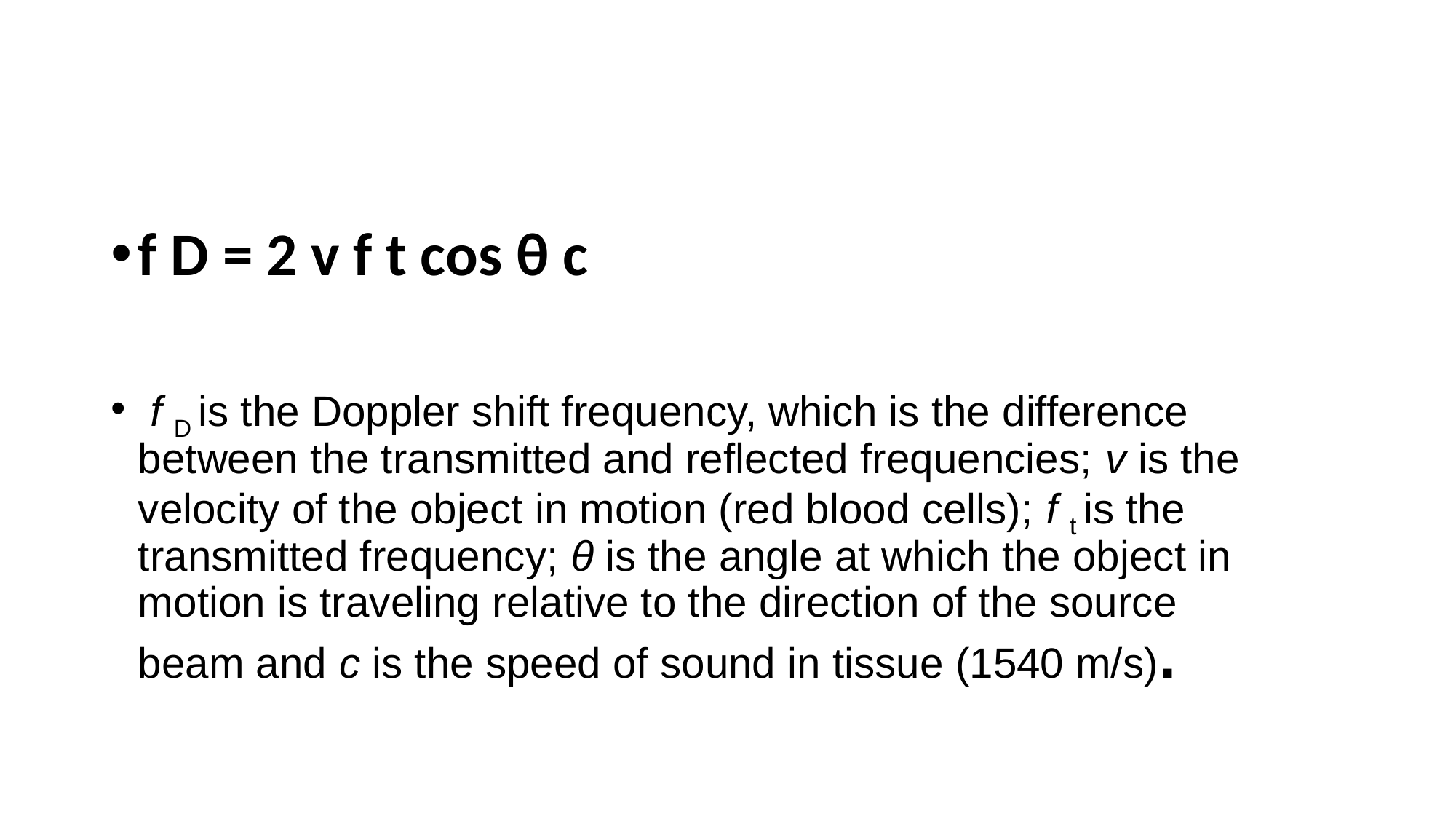

#
f D = 2 v f t cos θ c

 f D is the Doppler shift frequency, which is the difference between the transmitted and reflected frequencies; v is the velocity of the object in motion (red blood cells); f t is the transmitted frequency; θ is the angle at which the object in motion is traveling relative to the direction of the source beam and c is the speed of sound in tissue (1540 m/s).